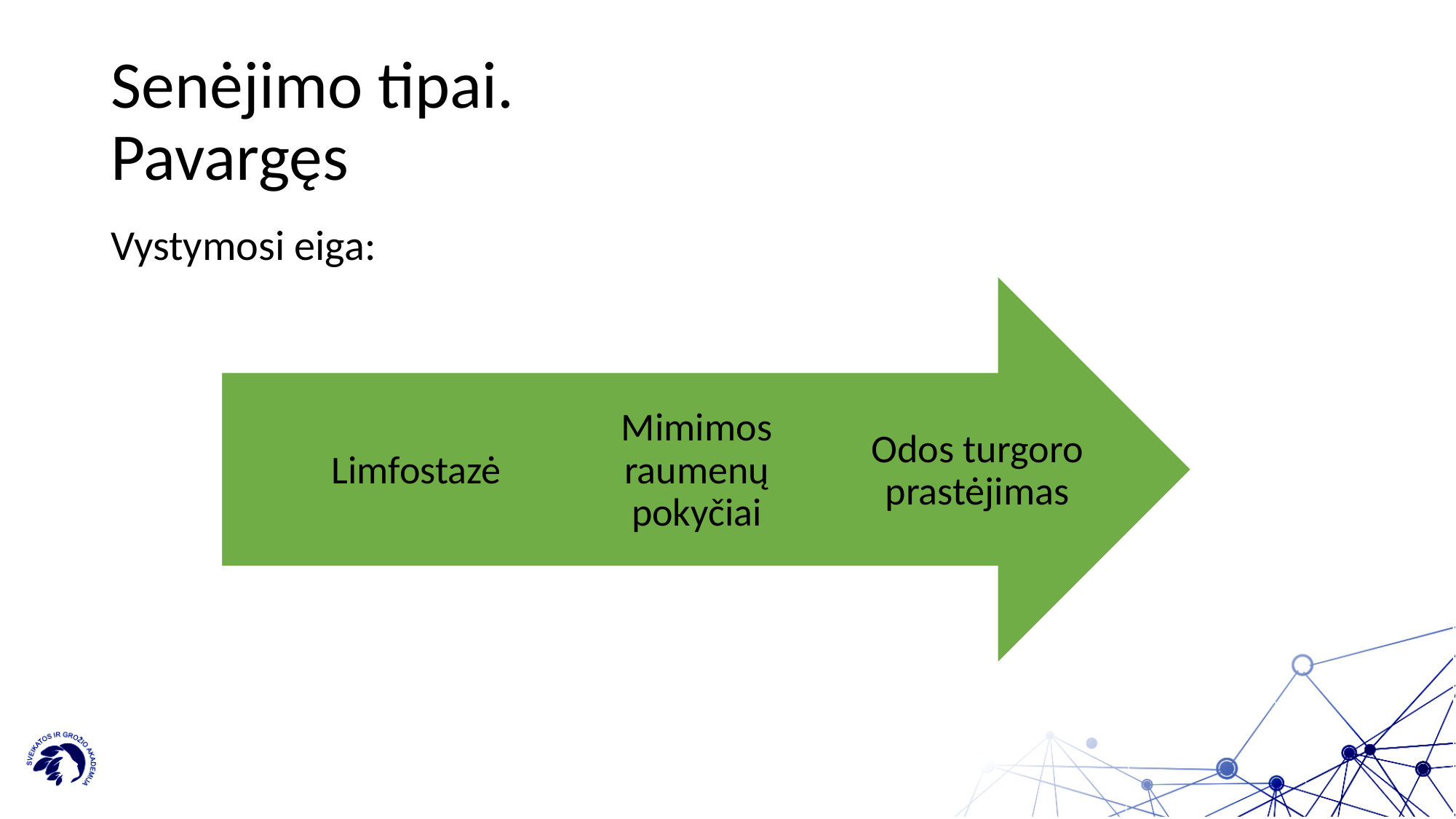

# Senėjimo tipai. Pavargęs
Odos turgoro prastėjimas
Mimimos raumenų pokyčiai
Limfostazė
Vystymosi eiga: